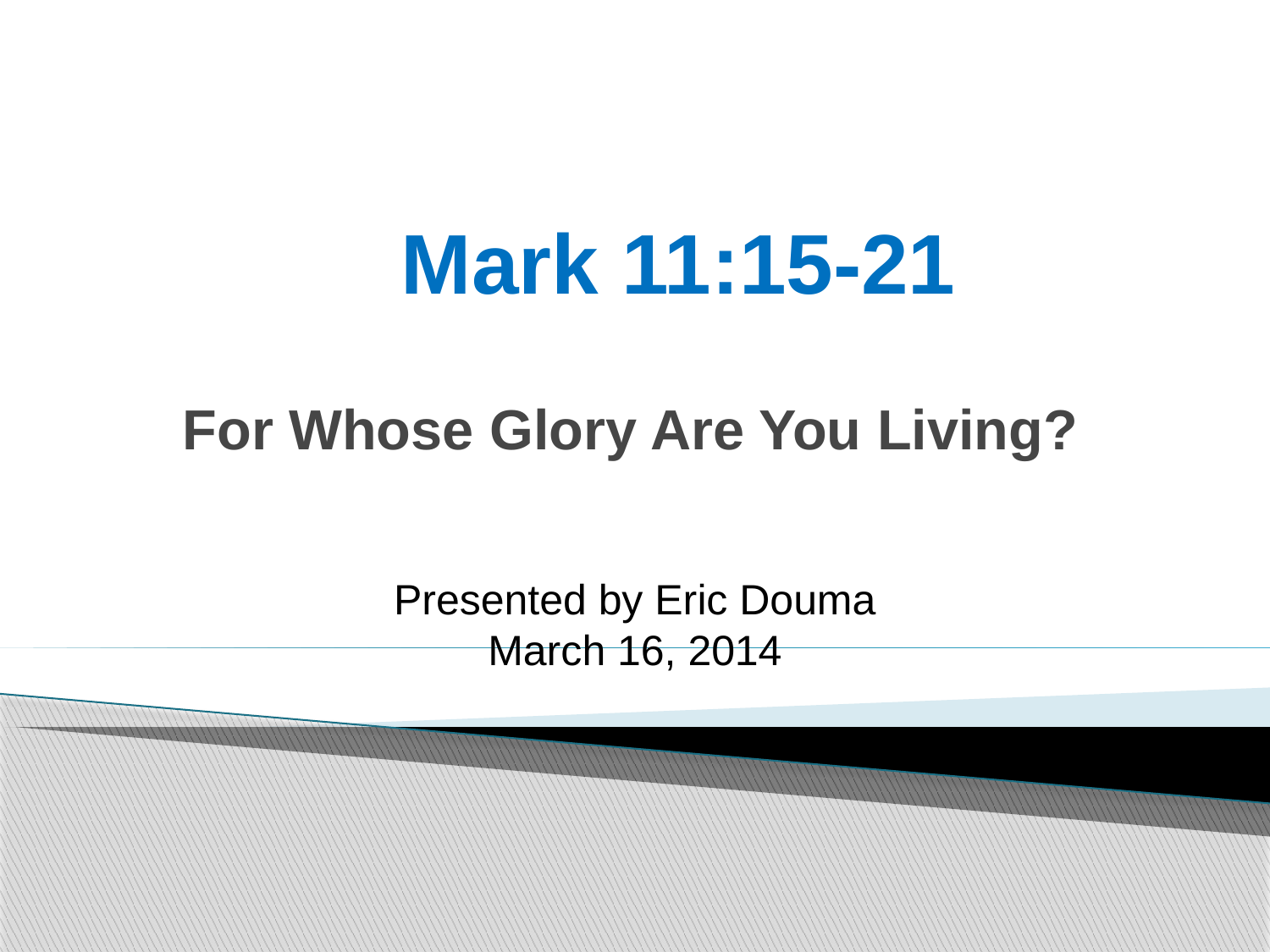

# Mark 11:15-21
For Whose Glory Are You Living?
Presented by Eric Douma
March 16, 2014